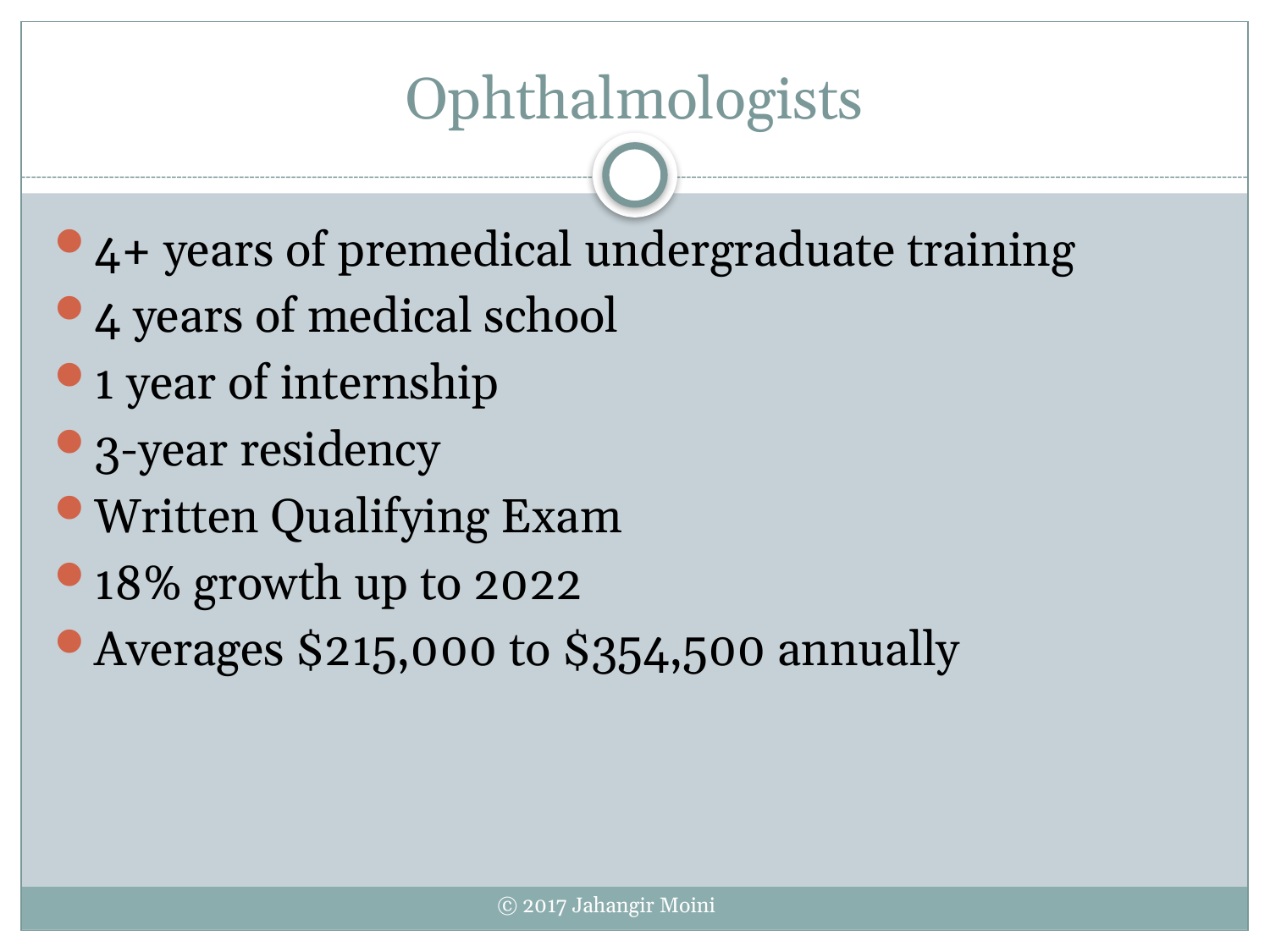

# Ophthalmologists
4+ years of premedical undergraduate training
4 years of medical school
1 year of internship
3-year residency
Written Qualifying Exam
18% growth up to 2022
Averages $215,000 to $354,500 annually